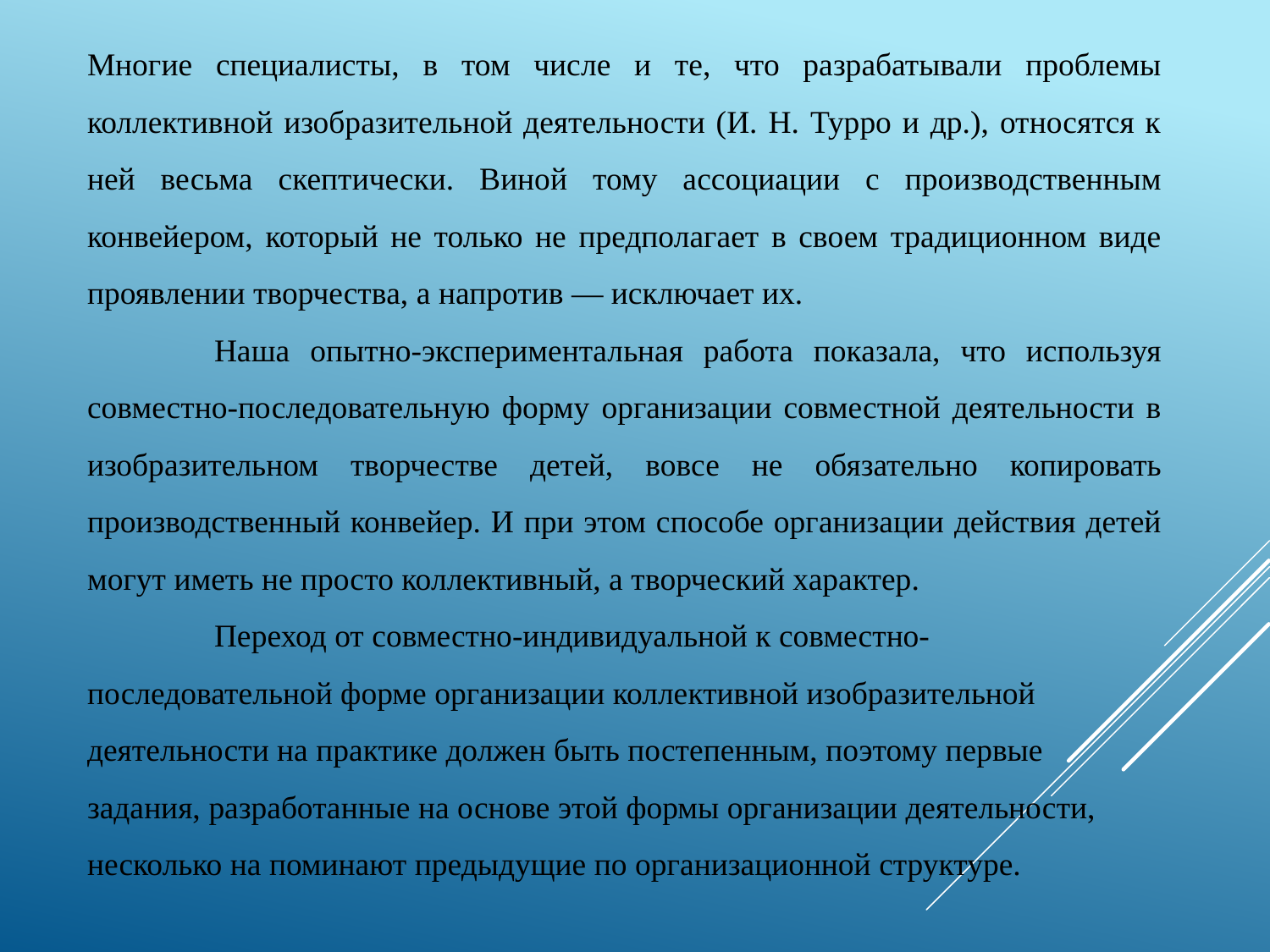

Многие специалисты, в том числе и те, что разрабатывали проблемы коллективной изобразительной деятельности (И. Н. Турро и др.), относятся к ней весьма скептически. Виной тому ассоциации с производственным конвейером, который не только не предполагает в своем традиционном виде проявлении творчества, а напротив — исключает их.
	Наша опытно-экспериментальная работа показала, что используя совместно-последовательную форму организации совместной деятельности в изобразительном творчестве детей, вовсе не обязательно копировать производственный конвейер. И при этом способе организации действия детей могут иметь не просто коллективный, а творческий характер.
	Переход от совместно-индивидуальной к совместно-последовательной форме организации коллективной изобразительной деятельности на практике должен быть постепенным, поэтому первые задания, разработанные на основе этой формы организации деятельности, несколько на поминают предыдущие по организационной структуре.